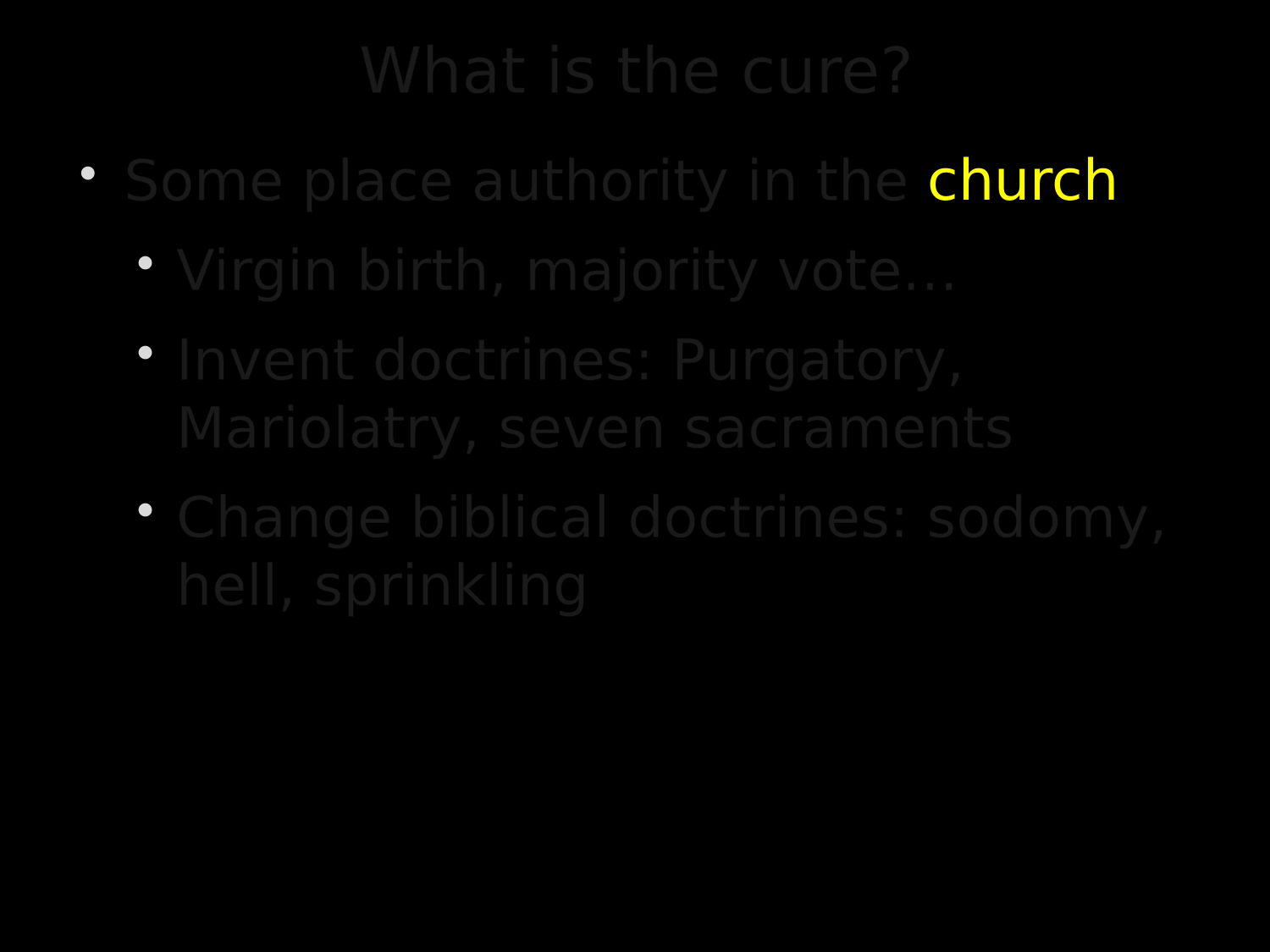

# What is the cure?
Some place authority in the church
Virgin birth, majority vote…
Invent doctrines: Purgatory, Mariolatry, seven sacraments
Change biblical doctrines: sodomy, hell, sprinkling